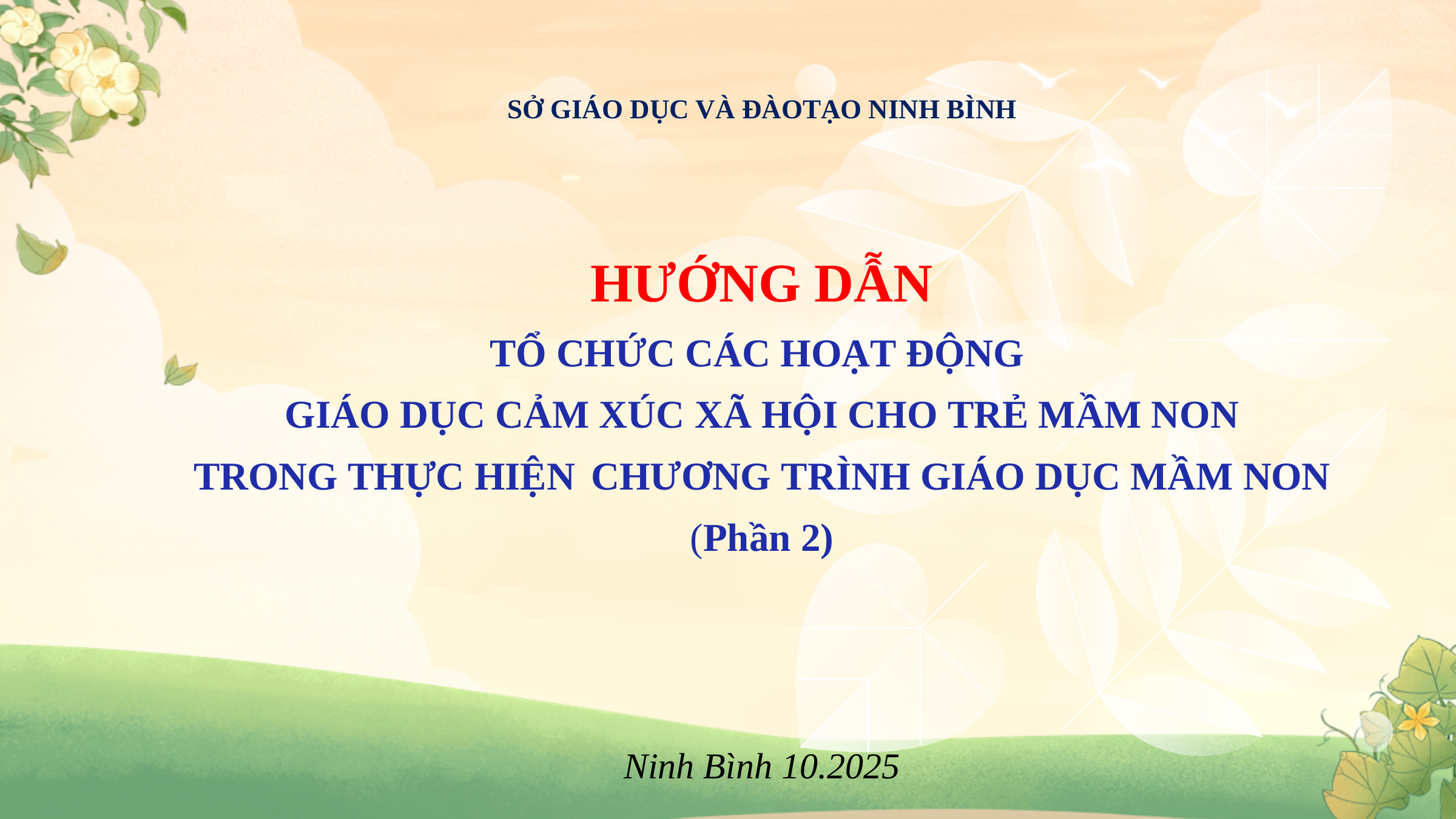

# SỞ GIÁO DỤC VÀ ĐÀOTẠO NINH BÌNH HƯỚNG DẪN TỔ CHỨC CÁC HOẠT ĐỘNG GIÁO DỤC CẢM XÚC XÃ HỘI CHO TRẺ MẦM NON TRONG THỰC HIỆN CHƯƠNG TRÌNH GIÁO DỤC MẦM NON (Phần 2) Ninh Bình 10.2025